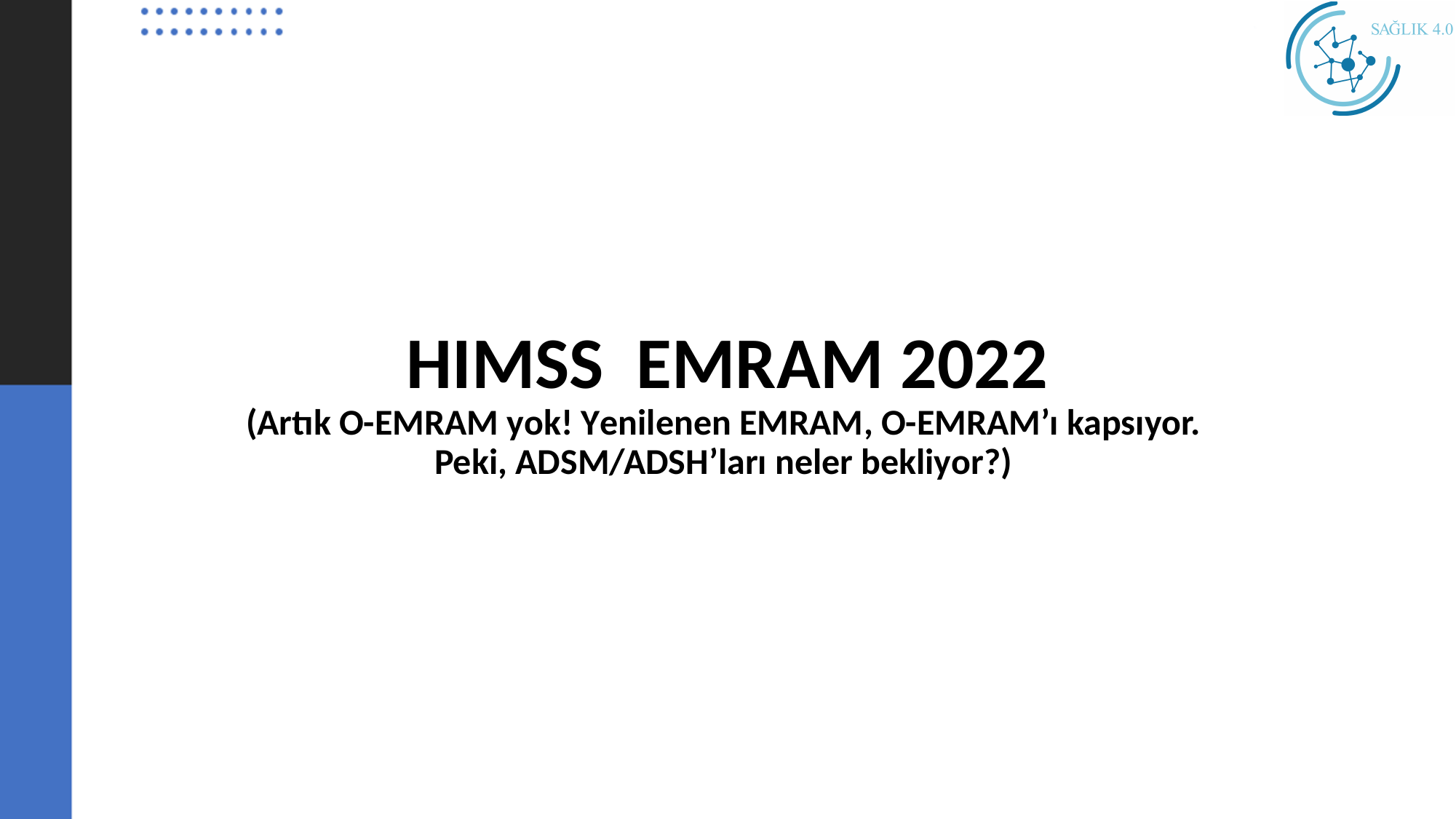

HIMSS  EMRAM 2022
(Artık O-EMRAM yok! Yenilenen EMRAM, O-EMRAM’ı kapsıyor.
Peki, ADSM/ADSH’ları neler bekliyor?)